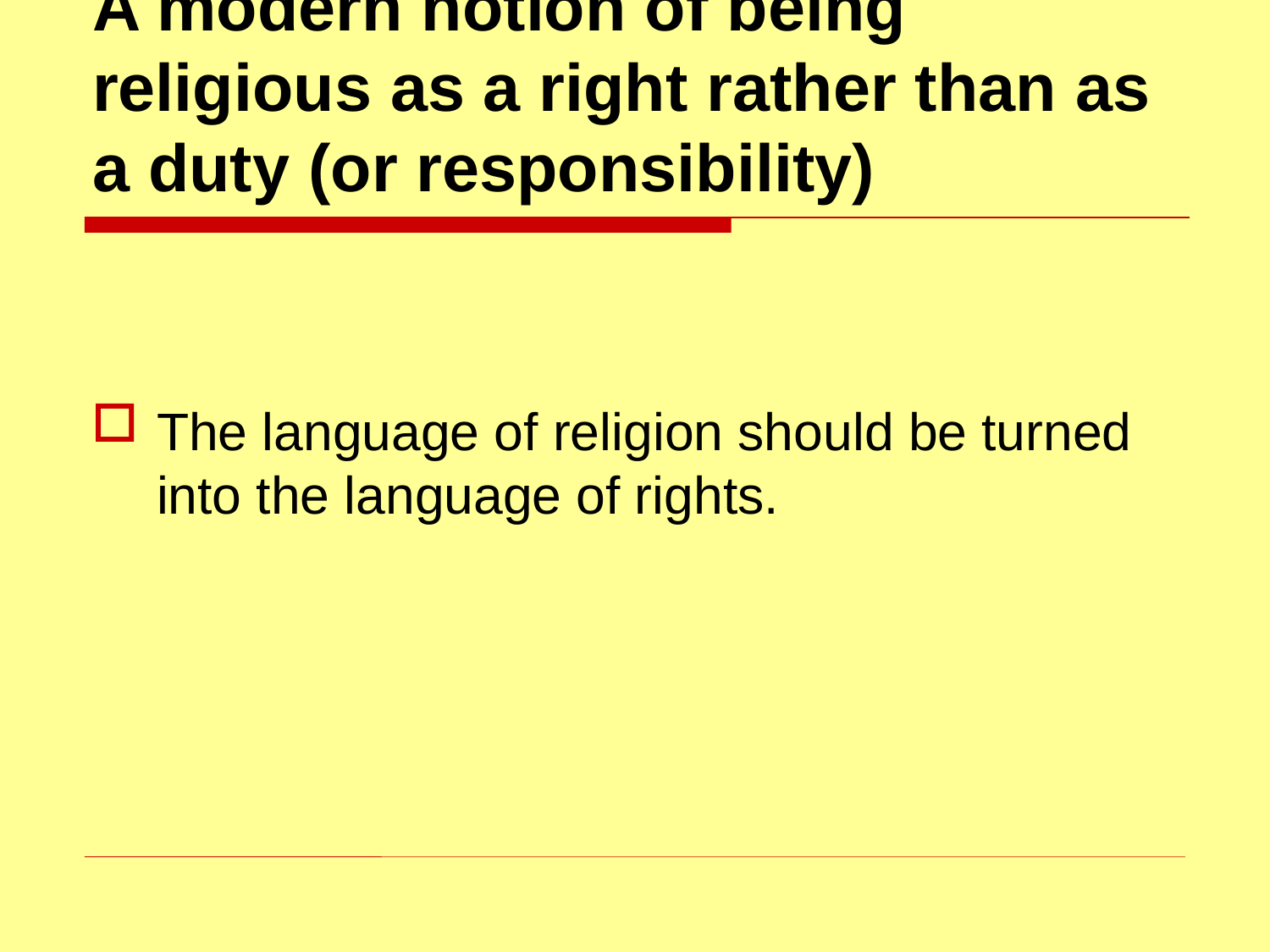

# A modern notion of being religious as a right rather than as a duty (or responsibility)

The language of religion should be turned into the language of rights.